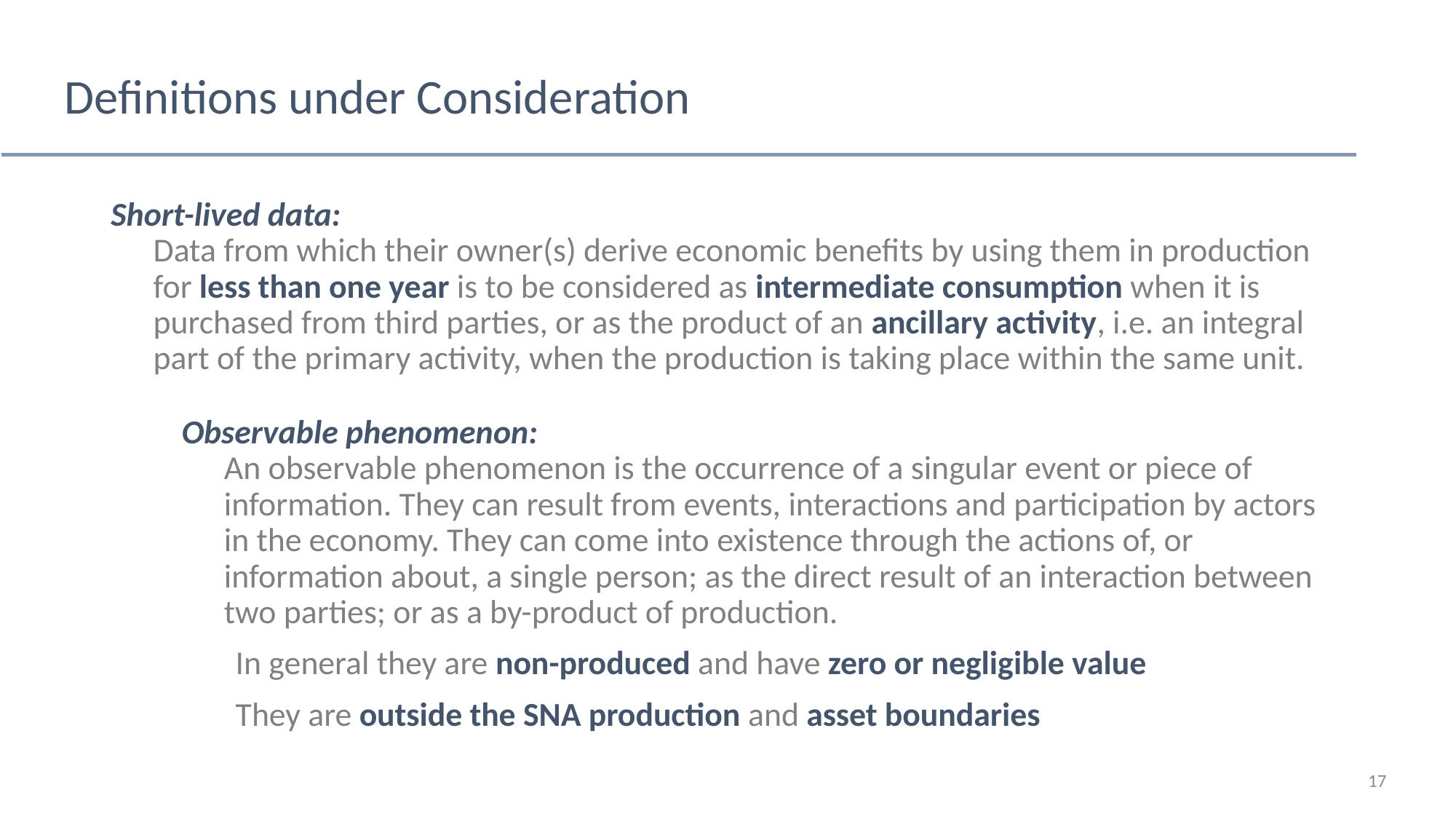

# Definitions under Consideration
Short-lived data:
Data from which their owner(s) derive economic benefits by using them in production for less than one year is to be considered as intermediate consumption when it is purchased from third parties, or as the product of an ancillary activity, i.e. an integral part of the primary activity, when the production is taking place within the same unit.
Observable phenomenon:
An observable phenomenon is the occurrence of a singular event or piece of information. They can result from events, interactions and participation by actors in the economy. They can come into existence through the actions of, or information about, a single person; as the direct result of an interaction between two parties; or as a by-product of production.
In general they are non-produced and have zero or negligible value
They are outside the SNA production and asset boundaries
17